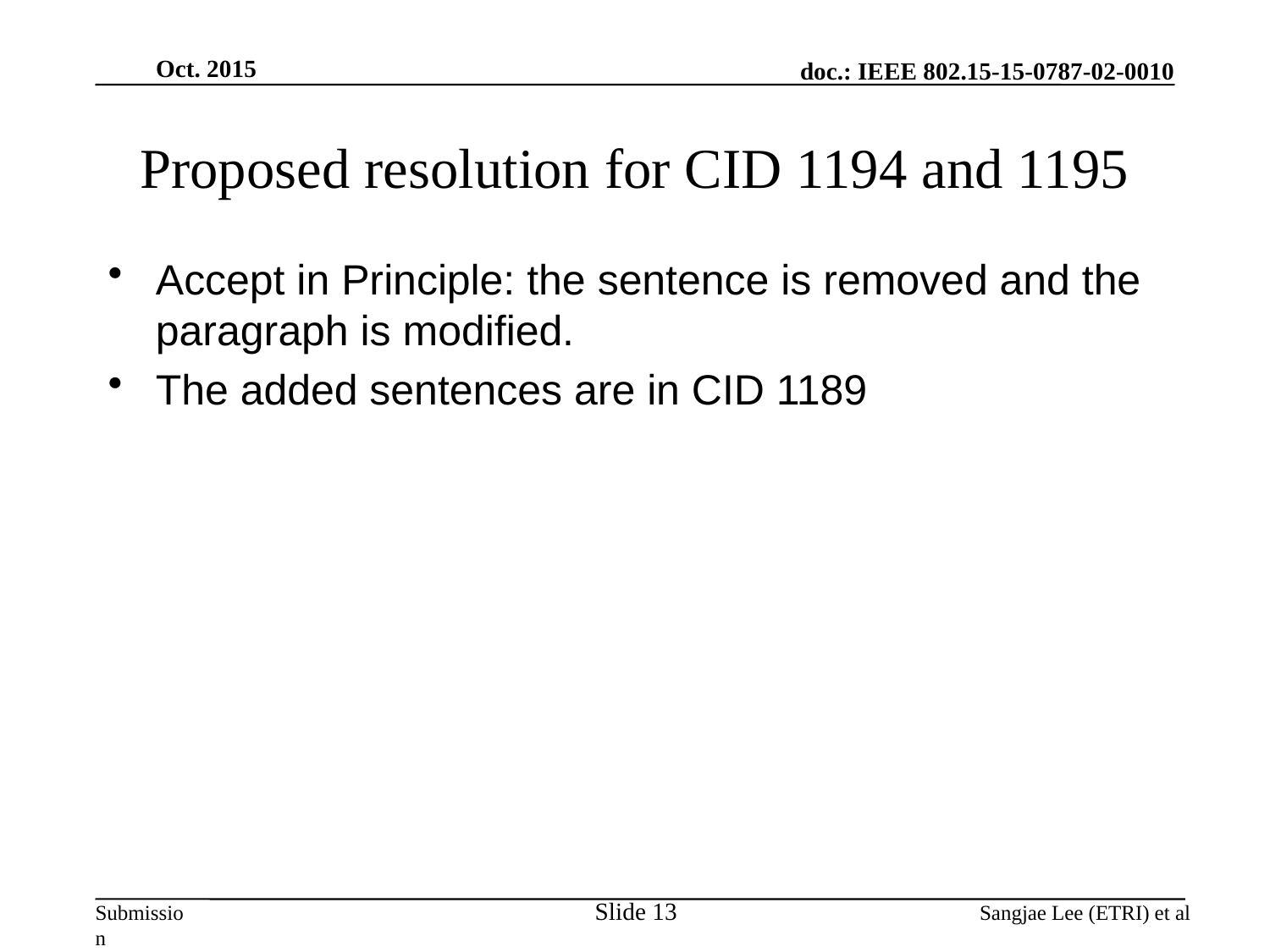

Oct. 2015
# Proposed resolution for CID 1194 and 1195
Accept in Principle: the sentence is removed and the paragraph is modified.
The added sentences are in CID 1189
Slide 13
Sangjae Lee (ETRI) et al